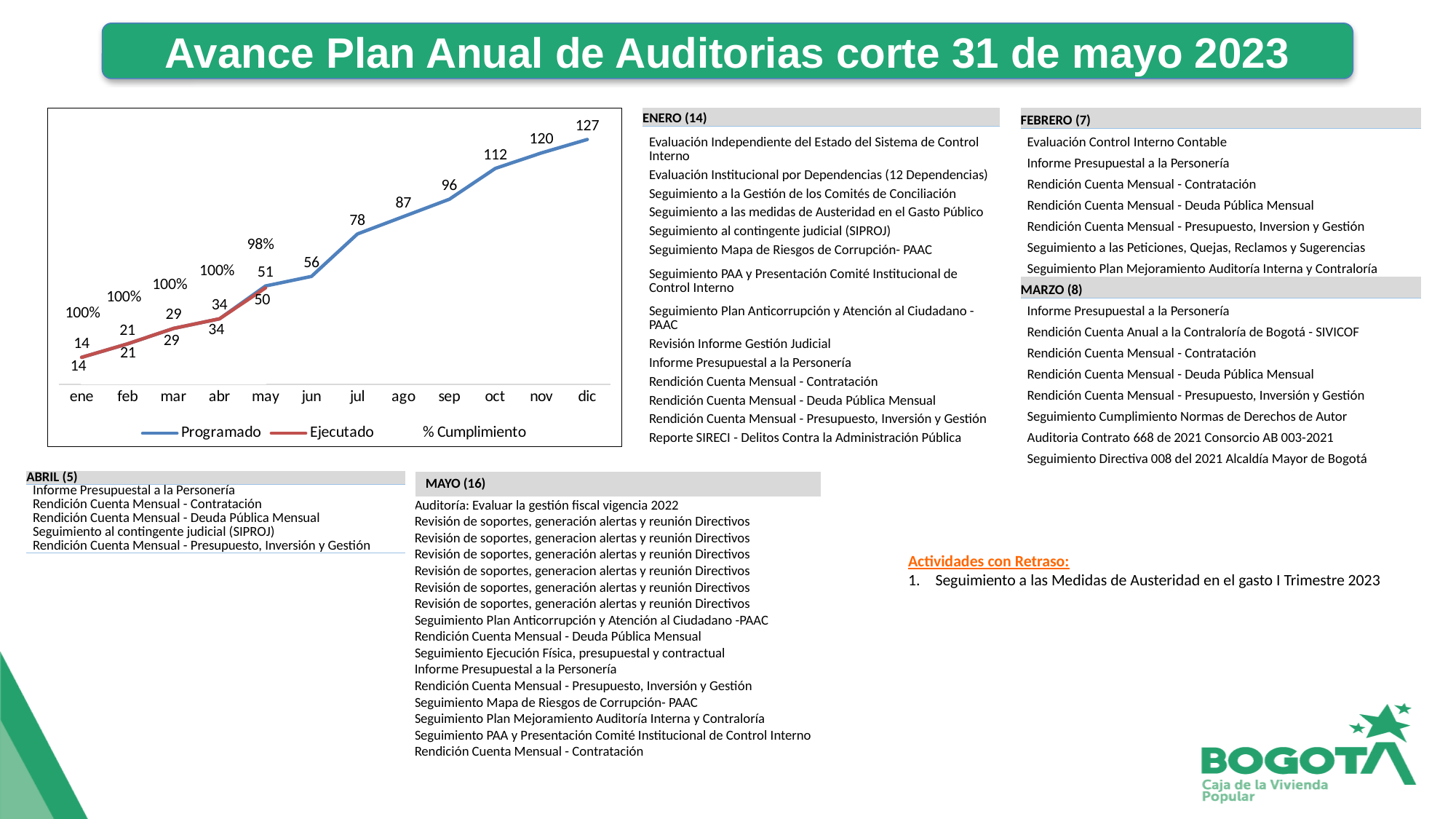

Número Histórico de Hallazgos Contraloría (2012-2023)
Avance Plan Anual de Auditorias corte 31 de mayo 2023

### Chart

| Category | Programado | Ejecutado | % Cumplimiento |
|---|---|---|---|
| ene | 14.0 | 14.0 | 1.0 |
| feb | 21.0 | 21.0 | 1.0 |
| mar | 29.0 | 29.0 | 1.0 |
| abr | 34.0 | 34.0 | 1.0 |
| may | 51.0 | 50.0 | 0.9803921568627451 |
| jun | 56.0 | None | None |
| jul | 78.0 | None | None |
| ago | 87.0 | None | None |
| sep | 96.0 | None | None |
| oct | 112.0 | None | None |
| nov | 120.0 | None | None |
| dic | 127.0 | None | None |
| ENERO (14) |
| --- |
| Evaluación Independiente del Estado del Sistema de Control Interno |
| Evaluación Institucional por Dependencias (12 Dependencias) |
| Seguimiento a la Gestión de los Comités de Conciliación |
| Seguimiento a las medidas de Austeridad en el Gasto Público |
| Seguimiento al contingente judicial (SIPROJ) |
| Seguimiento Mapa de Riesgos de Corrupción- PAAC |
| Seguimiento PAA y Presentación Comité Institucional de Control Interno |
| Seguimiento Plan Anticorrupción y Atención al Ciudadano -PAAC |
| Revisión Informe Gestión Judicial |
| Informe Presupuestal a la Personería |
| Rendición Cuenta Mensual - Contratación |
| Rendición Cuenta Mensual - Deuda Pública Mensual |
| Rendición Cuenta Mensual - Presupuesto, Inversión y Gestión |
| Reporte SIRECI - Delitos Contra la Administración Pública |
| FEBRERO (7) |
| --- |
| Evaluación Control Interno Contable |
| Informe Presupuestal a la Personería |
| Rendición Cuenta Mensual - Contratación |
| Rendición Cuenta Mensual - Deuda Pública Mensual |
| Rendición Cuenta Mensual - Presupuesto, Inversion y Gestión |
| Seguimiento a las Peticiones, Quejas, Reclamos y Sugerencias |
| Seguimiento Plan Mejoramiento Auditoría Interna y Contraloría |
| MARZO (8) |
| Informe Presupuestal a la Personería |
| Rendición Cuenta Anual a la Contraloría de Bogotá - SIVICOF |
| Rendición Cuenta Mensual - Contratación |
| Rendición Cuenta Mensual - Deuda Pública Mensual |
| Rendición Cuenta Mensual - Presupuesto, Inversión y Gestión |
| Seguimiento Cumplimiento Normas de Derechos de Autor |
| Auditoria Contrato 668 de 2021 Consorcio AB 003-2021 |
| Seguimiento Directiva 008 del 2021 Alcaldía Mayor de Bogotá |
| ABRIL (5) |
| --- |
| Informe Presupuestal a la Personería |
| Rendición Cuenta Mensual - Contratación |
| Rendición Cuenta Mensual - Deuda Pública Mensual |
| Seguimiento al contingente judicial (SIPROJ) |
| Rendición Cuenta Mensual - Presupuesto, Inversión y Gestión |
| MAYO (16) |
| --- |
| Auditoría: Evaluar la gestión fiscal vigencia 2022 |
| Revisión de soportes, generación alertas y reunión Directivos |
| Revisión de soportes, generacion alertas y reunión Directivos |
| Revisión de soportes, generación alertas y reunión Directivos |
| Revisión de soportes, generacion alertas y reunión Directivos |
| Revisión de soportes, generación alertas y reunión Directivos |
| Revisión de soportes, generación alertas y reunión Directivos |
| Seguimiento Plan Anticorrupción y Atención al Ciudadano -PAAC |
| Rendición Cuenta Mensual - Deuda Pública Mensual |
| Seguimiento Ejecución Física, presupuestal y contractual |
| Informe Presupuestal a la Personería |
| Rendición Cuenta Mensual - Presupuesto, Inversión y Gestión |
| Seguimiento Mapa de Riesgos de Corrupción- PAAC |
| Seguimiento Plan Mejoramiento Auditoría Interna y Contraloría |
| Seguimiento PAA y Presentación Comité Institucional de Control Interno |
| Rendición Cuenta Mensual - Contratación |
Actividades con Retraso:
Seguimiento a las Medidas de Austeridad en el gasto I Trimestre 2023